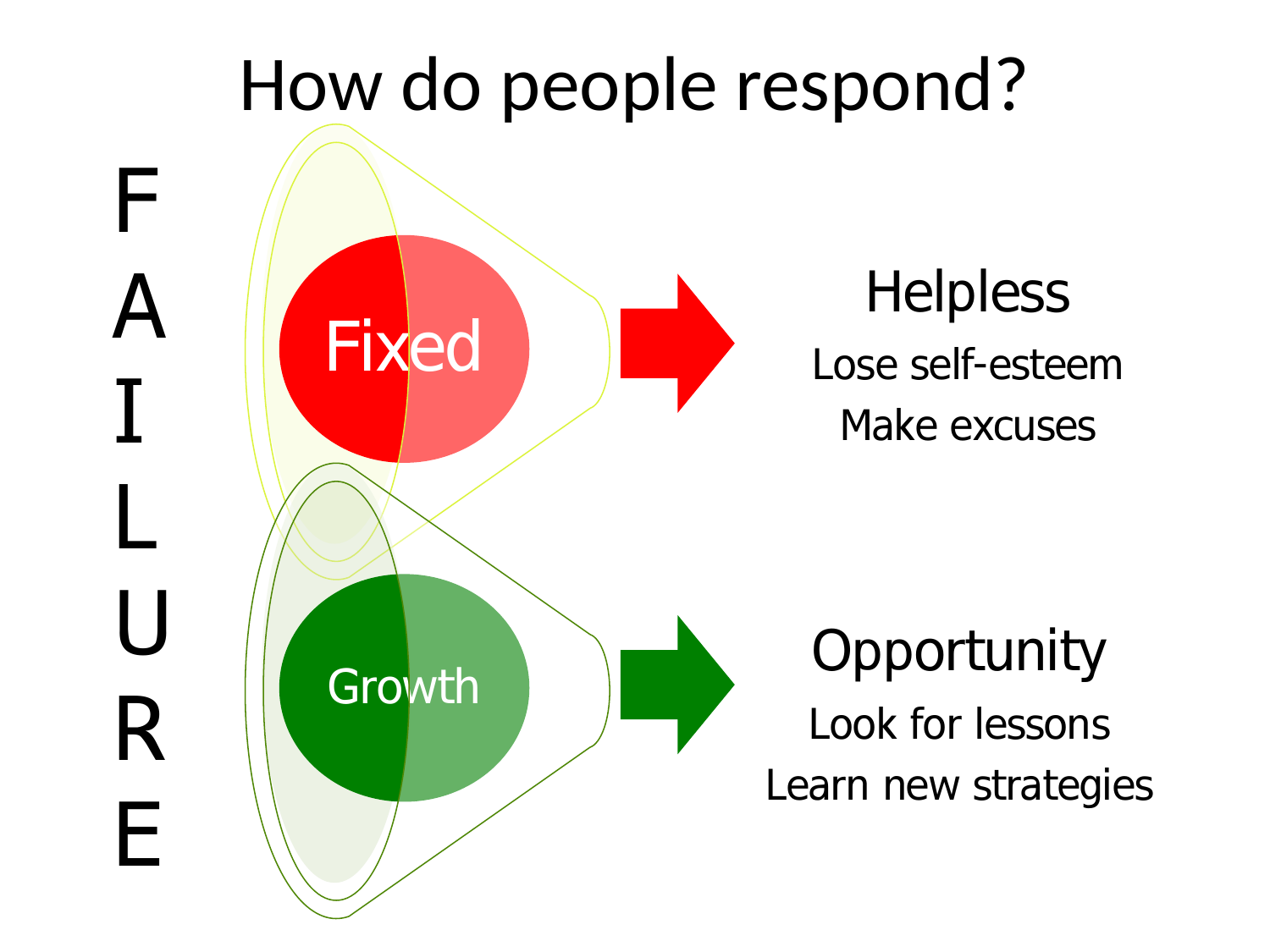

# How do people respond?

Fixed

Helpless
Lose self-esteem
Make excuses

F
A
I
L
U
R
E

Growth

Opportunity
Look for lessons
Learn new strategies